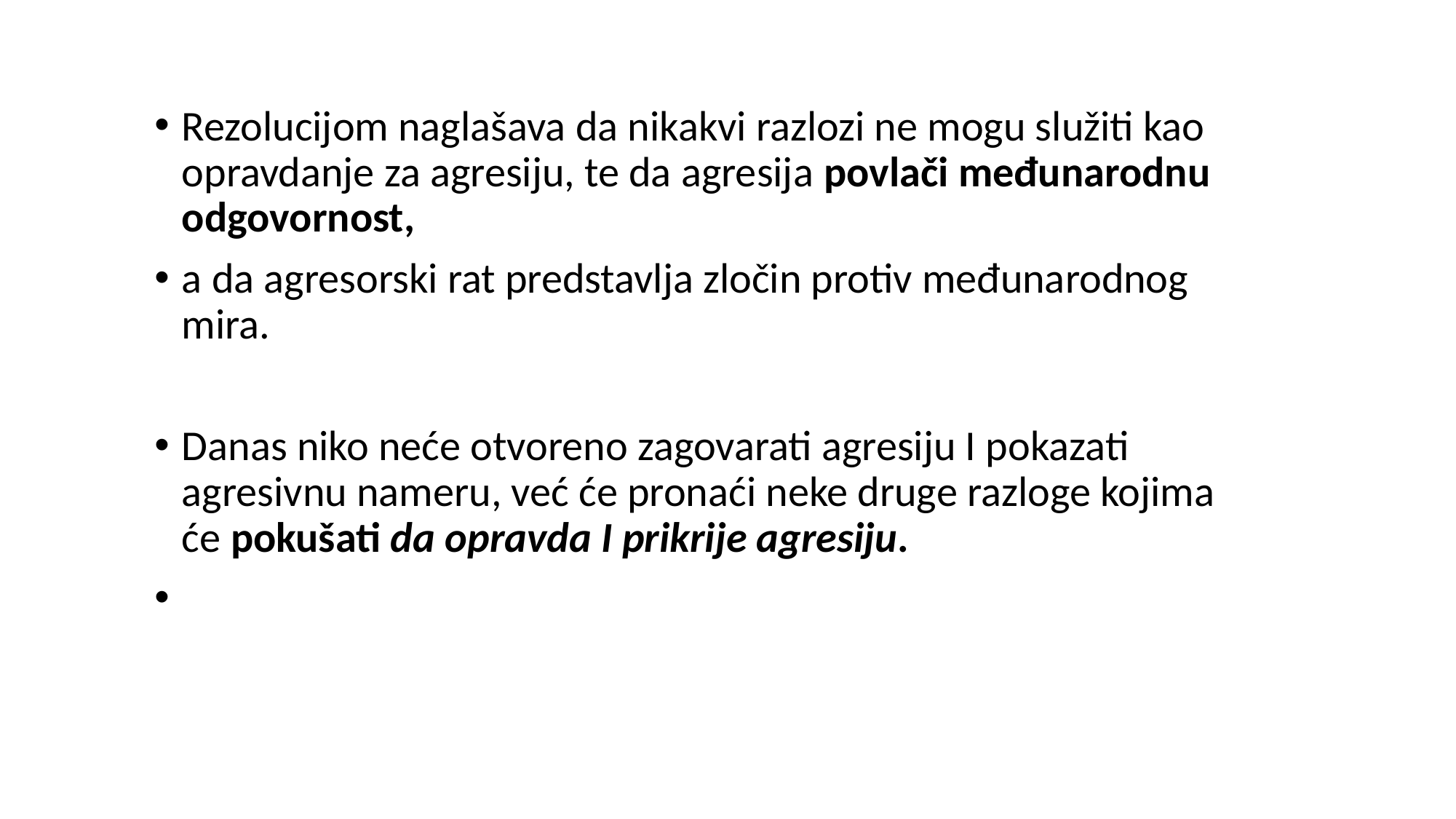

Rezolucijom naglašava da nikakvi razlozi ne mogu služiti kao opravdanje za agresiju, te da agresija povlači međunarodnu odgovornost,
a da agresorski rat predstavlja zločin protiv međunarodnog mira.

Danas niko neće otvoreno zagovarati agresiju I pokazati agresivnu nameru, već će pronaći neke druge razloge kojima će pokušati da opravda I prikrije agresiju.